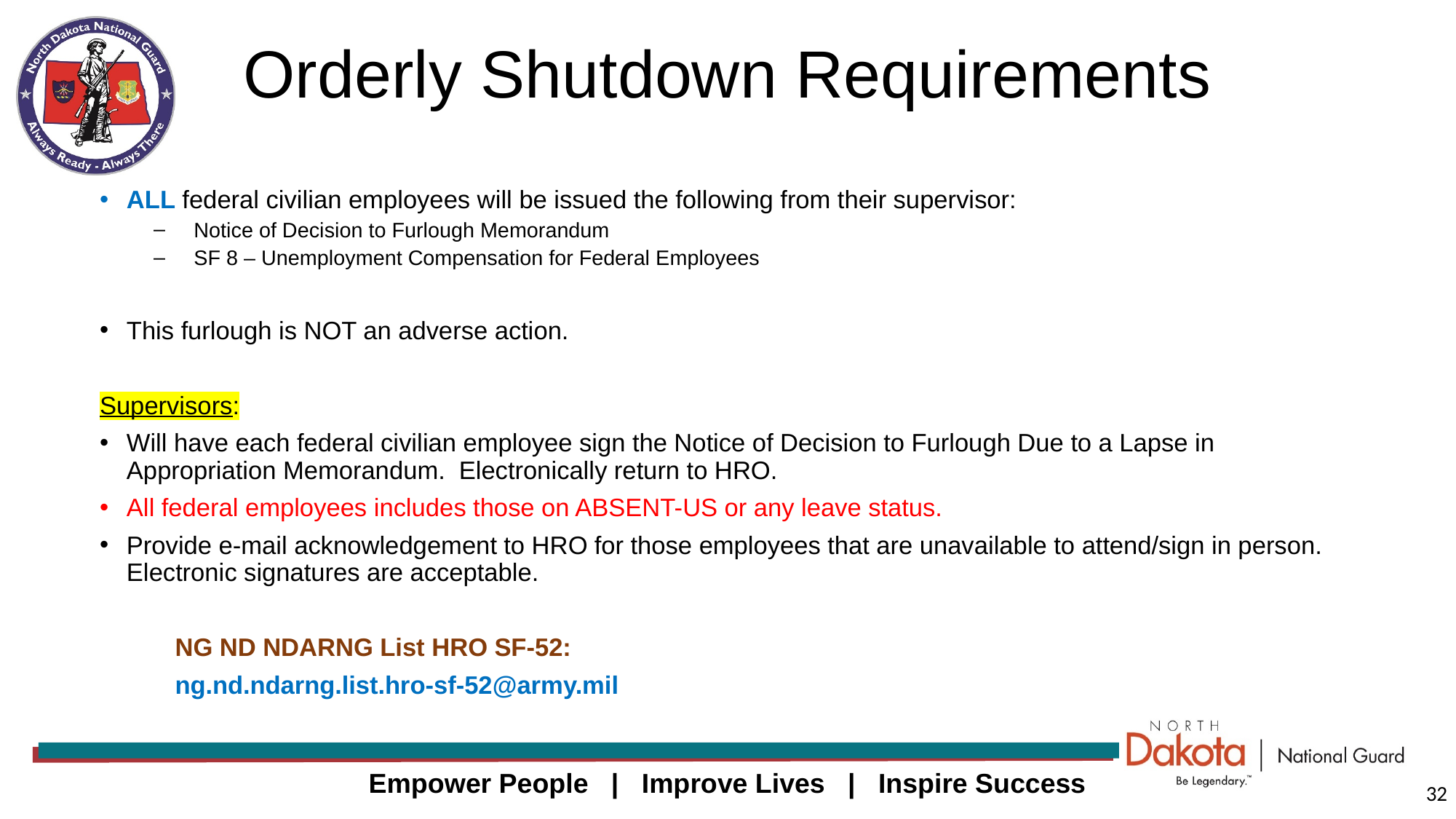

# Orderly Shutdown Requirements
ALL federal civilian employees will be issued the following from their supervisor:
Notice of Decision to Furlough Memorandum
SF 8 – Unemployment Compensation for Federal Employees

This furlough is NOT an adverse action.

Supervisors:
Will have each federal civilian employee sign the Notice of Decision to Furlough Due to a Lapse in Appropriation Memorandum.  Electronically return to HRO.
All federal employees includes those on ABSENT-US or any leave status.
Provide e-mail acknowledgement to HRO for those employees that are unavailable to attend/sign in person.  Electronic signatures are acceptable.

	NG ND NDARNG List HRO SF-52:
	ng.nd.ndarng.list.hro-sf-52@army.mil